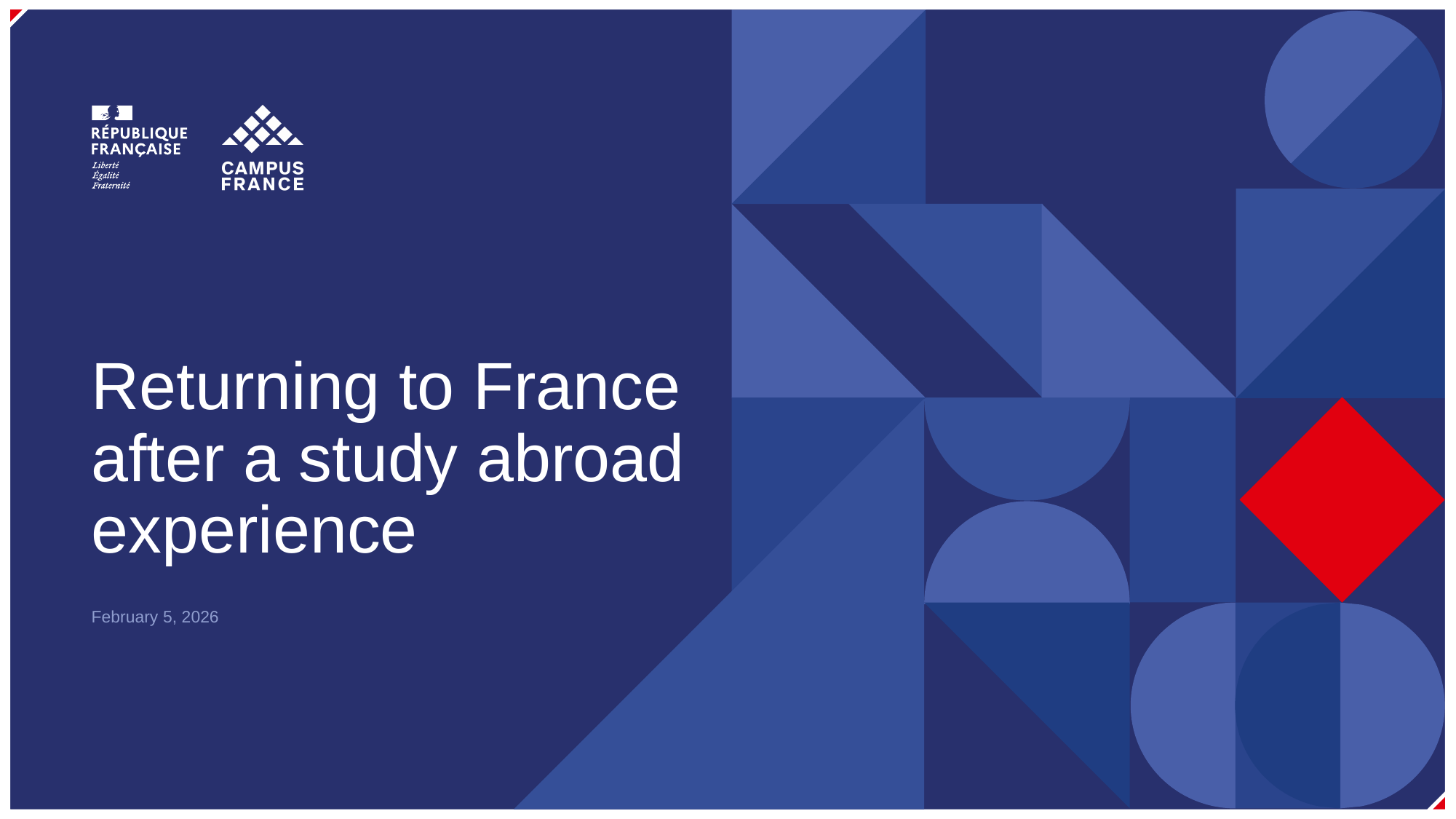

Returning to France after a study abroad experience
February 5, 2026